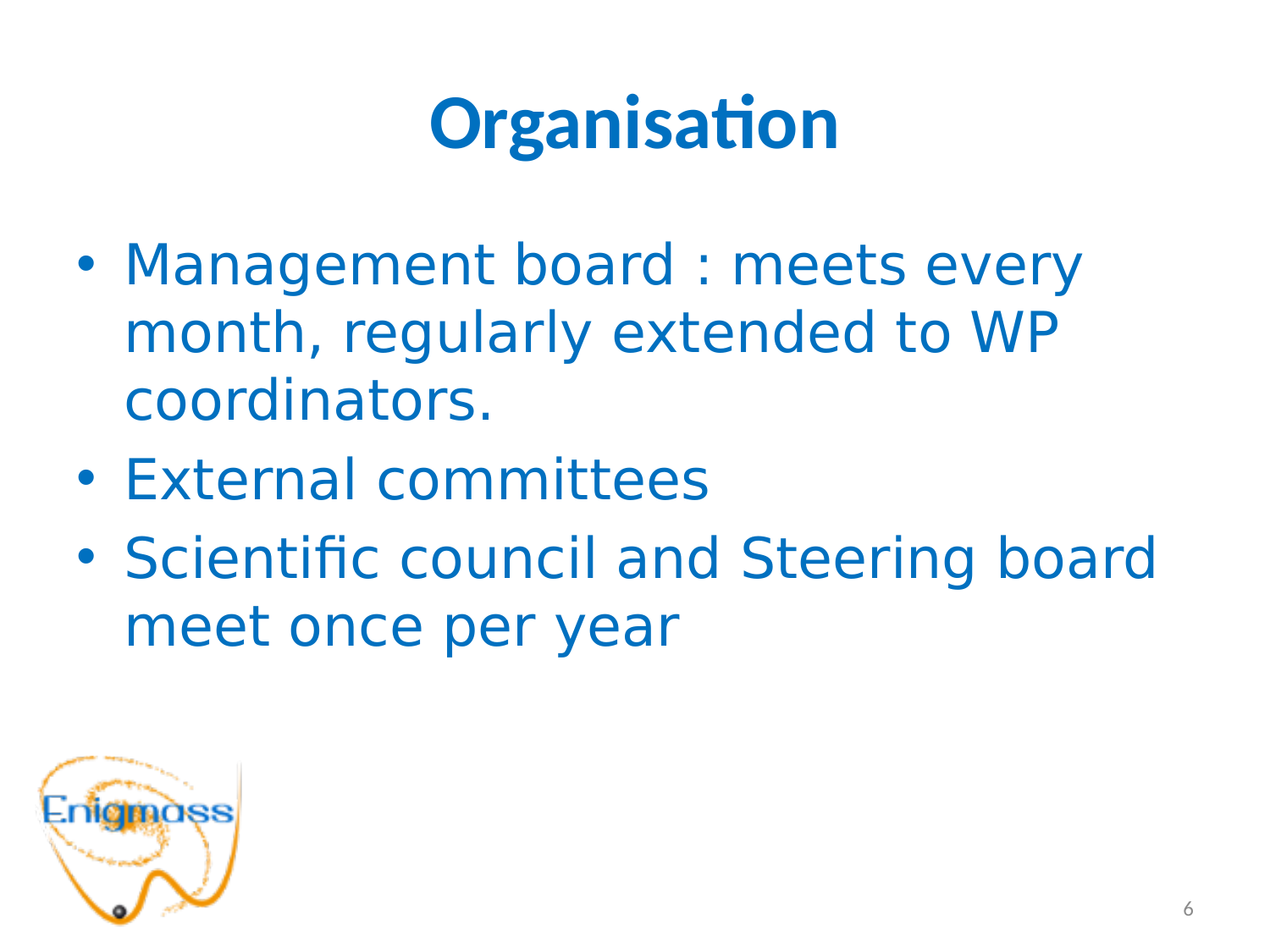

# Organisation
Management board : meets every month, regularly extended to WP coordinators.
External committees
Scientific council and Steering board  meet once per year

6